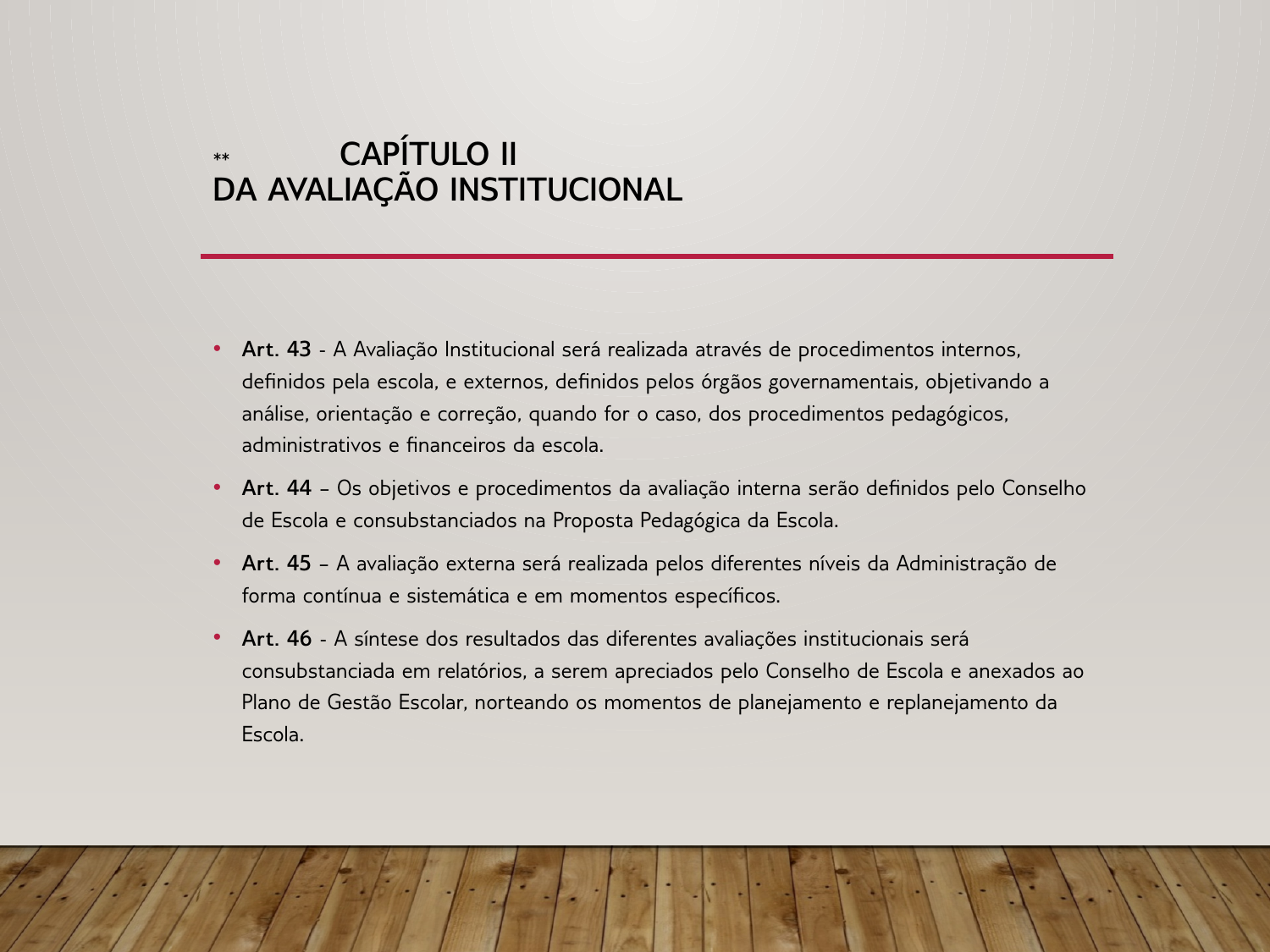

# **                    Capítulo II Da Avaliação Institucional

Art. 43 - A Avaliação Institucional será realizada através de procedimentos internos, definidos pela escola, e externos, definidos pelos órgãos governamentais, objetivando a análise, orientação e correção, quando for o caso, dos procedimentos pedagógicos, administrativos e financeiros da escola.
Art. 44 – Os objetivos e procedimentos da avaliação interna serão definidos pelo Conselho de Escola e consubstanciados na Proposta Pedagógica da Escola.
Art. 45 – A avaliação externa será realizada pelos diferentes níveis da Administração de forma contínua e sistemática e em momentos específicos.
Art. 46 - A síntese dos resultados das diferentes avaliações institucionais será consubstanciada em relatórios, a serem apreciados pelo Conselho de Escola e anexados ao Plano de Gestão Escolar, norteando os momentos de planejamento e replanejamento da Escola.